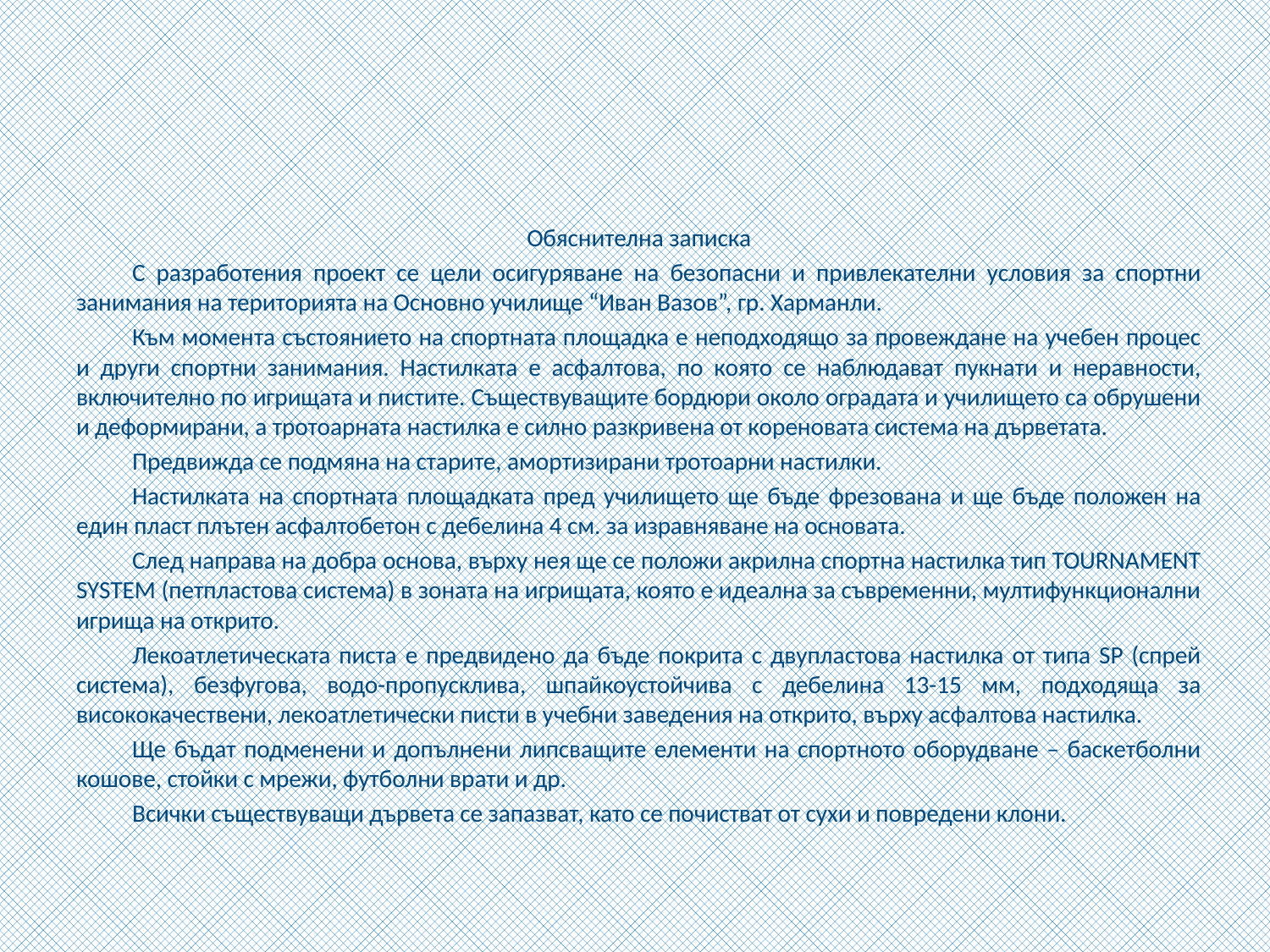

Обяснителна записка
	С разработения проект се цели осигуряване на безопасни и привлекателни условия за спортни занимания на територията на Основно училище “Иван Вазов”, гр. Харманли.
	Към момента състоянието на спортната площадка е неподходящо за провеждане на учебен процес и други спортни занимания. Настилката е асфалтова, по която се наблюдават пукнати и неравности, включително по игрищата и пистите. Съществуващите бордюри около оградата и училището са обрушени и деформирани, а тротоарната настилка е силно разкривена от кореновата система на дърветата.
	Предвижда се подмяна на старите, амортизирани тротоарни настилки.
	Настилката на спортната площадката пред училището ще бъде фрезована и ще бъде положен на един пласт плътен асфалтобетон с дебелина 4 см. за изравняване на основата.
	След направа на добра основа, върху нея ще се положи акрилна спортна настилка тип TOURNAMENT SYSTEM (петпластова система) в зоната на игрищата, която е идеална за съвременни, мултифункционални игрища на открито.
	Лекоатлетическата писта е предвидено да бъде покрита с двупластова настилка от типа SP (спрей система), безфугова, водо-пропусклива, шпайкоустойчива с дебелина 13-15 мм, подходяща за висококачествени, лекоатлетически писти в учебни заведения на открито, върху асфалтова настилка.
	Ще бъдат подменени и допълнени липсващите елементи на спортното оборудване – баскетболни кошове, стойки с мрежи, футболни врати и др.
	Всички съществуващи дървета се запазват, като се почистват от сухи и повредени клони.